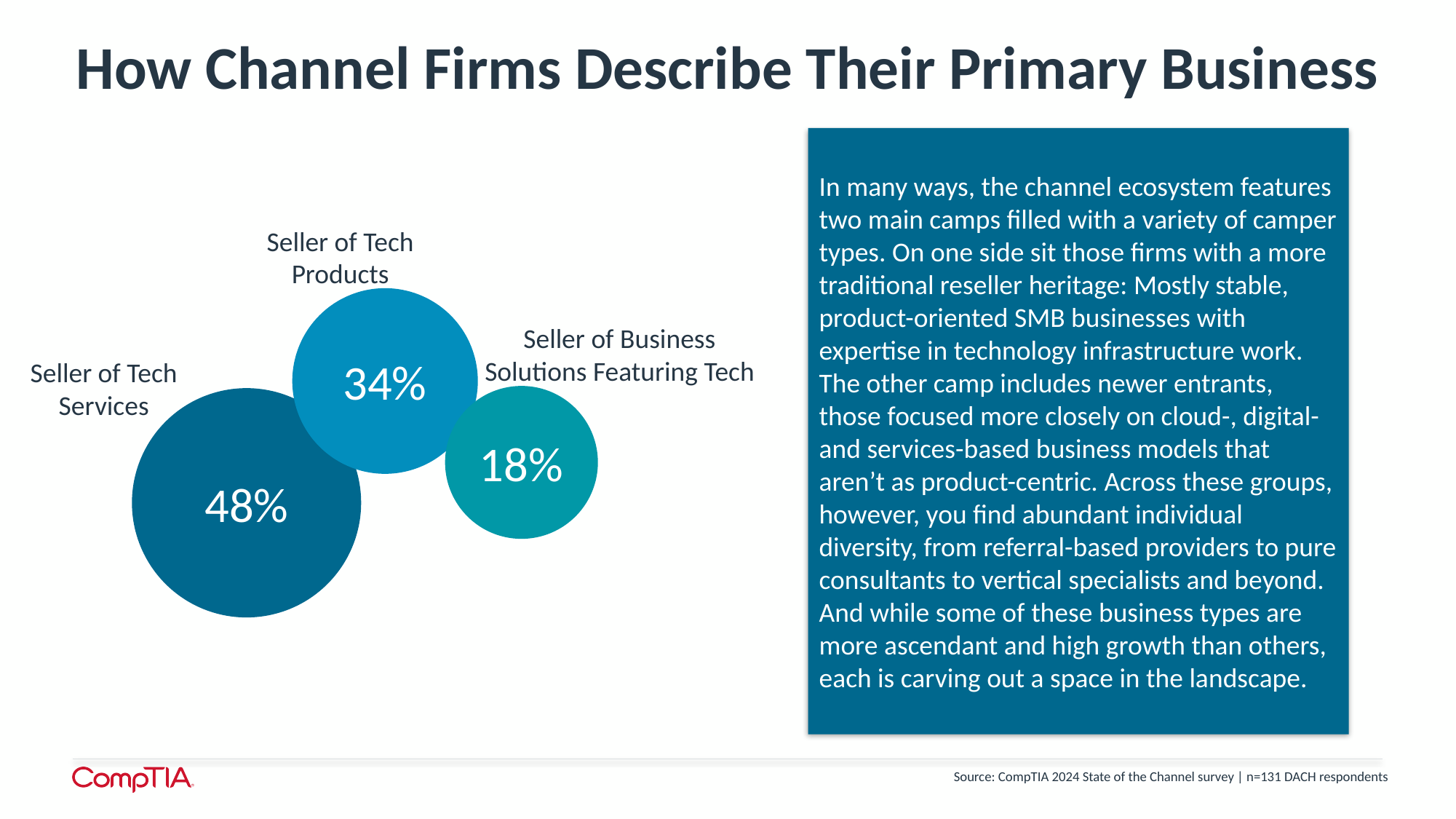

How Channel Firms Describe Their Primary Business
In many ways, the channel ecosystem features two main camps filled with a variety of camper types. On one side sit those firms with a more traditional reseller heritage: Mostly stable, product-oriented SMB businesses with expertise in technology infrastructure work. The other camp includes newer entrants, those focused more closely on cloud-, digital- and services-based business models that aren’t as product-centric. Across these groups, however, you find abundant individual diversity, from referral-based providers to pure consultants to vertical specialists and beyond. And while some of these business types are more ascendant and high growth than others, each is carving out a space in the landscape.
Seller of Tech Products
34%
Seller of Business Solutions Featuring Tech
Seller of Tech Services
18%
48%
Source: CompTIA 2024 State of the Channel survey | n=131 DACH respondents